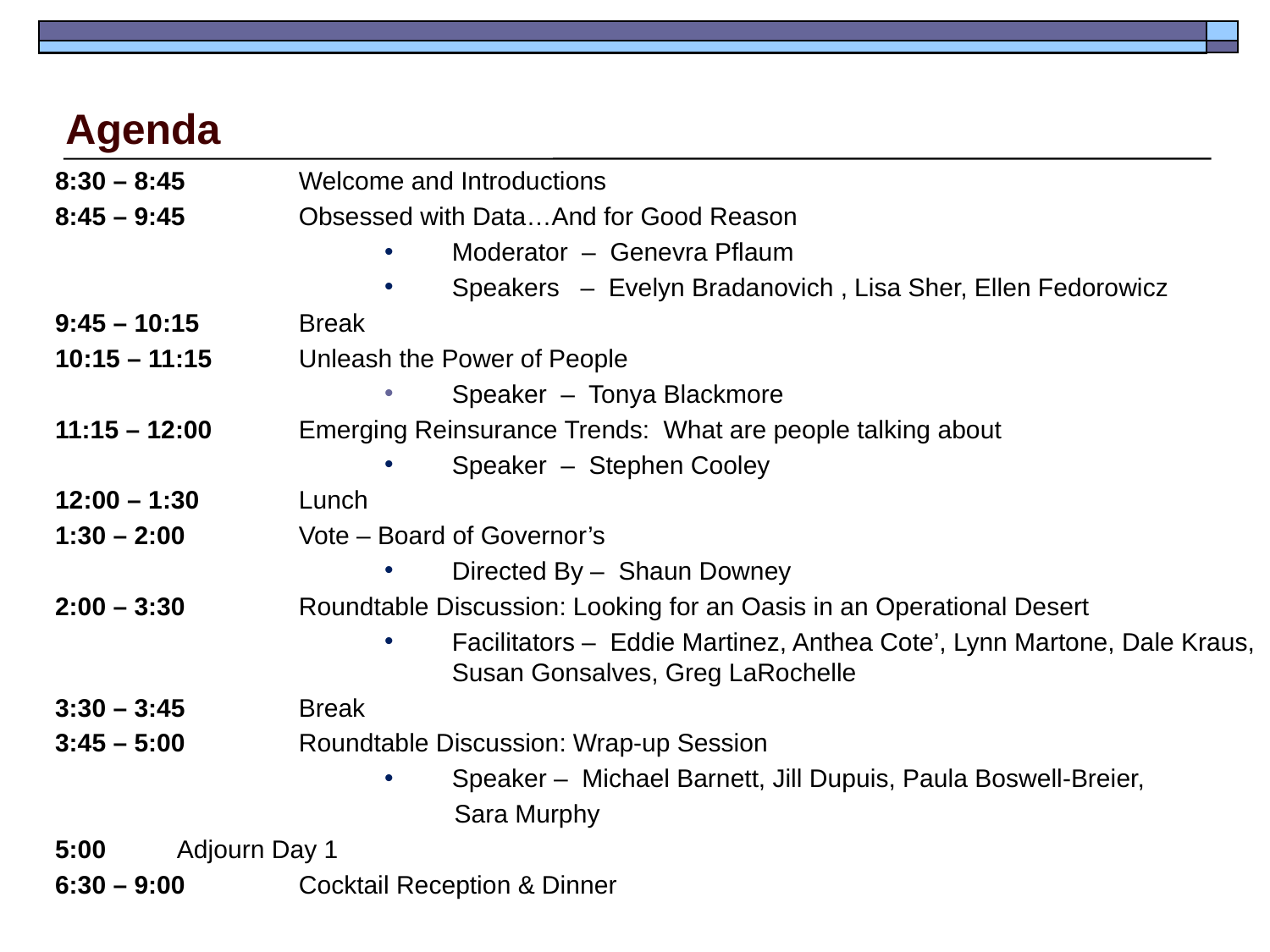

Agenda
8:30 – 8:45 	Welcome and Introductions
8:45 – 9:45 	Obsessed with Data…And for Good Reason
Moderator  –  Genevra Pflaum
Speakers   –  Evelyn Bradanovich , Lisa Sher, Ellen Fedorowicz
9:45 – 10:15   	Break
10:15 – 11:15 	Unleash the Power of People
Speaker  –  Tonya Blackmore
11:15 – 12:00 	Emerging Reinsurance Trends:  What are people talking about
Speaker  –  Stephen Cooley
12:00 – 1:30  	Lunch
1:30 – 2:00  	Vote – Board of Governor’s
Directed By –  Shaun Downey
2:00 – 3:30		Roundtable Discussion: Looking for an Oasis in an Operational Desert
Facilitators –  Eddie Martinez, Anthea Cote’, Lynn Martone, Dale Kraus, Susan Gonsalves, Greg LaRochelle
3:30 – 3:45		Break
3:45 – 5:00		Roundtable Discussion: Wrap-up Session
Speaker –  Michael Barnett, Jill Dupuis, Paula Boswell-Breier,
          Sara Murphy
5:00		Adjourn Day 1
6:30 – 9:00		Cocktail Reception & Dinner